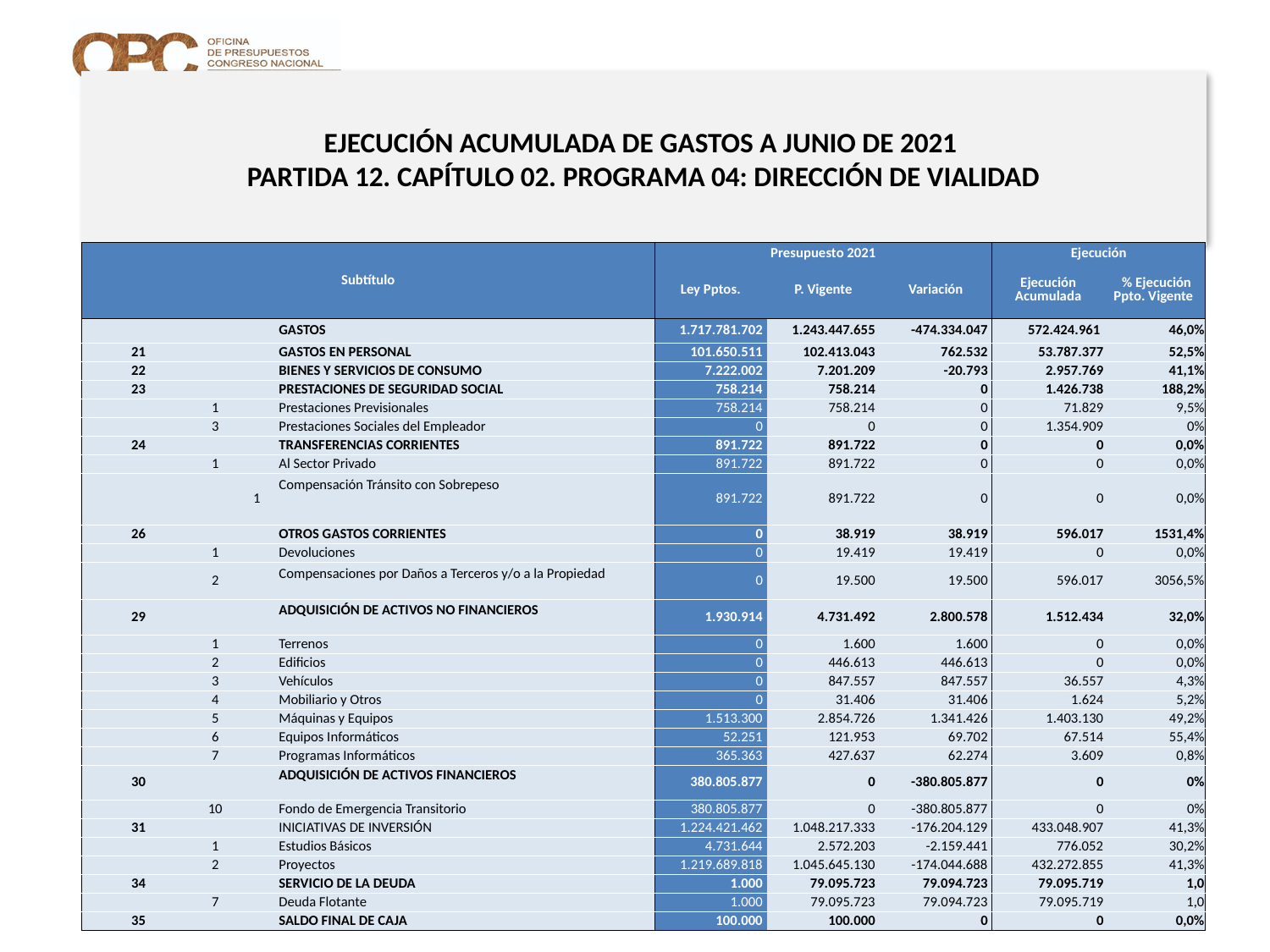

# EJECUCIÓN ACUMULADA DE GASTOS A JUNIO DE 2021 PARTIDA 12. CAPÍTULO 02. PROGRAMA 04: DIRECCIÓN DE VIALIDAD
en miles de pesos de 2021
| Subtítulo |  |  |  | Presupuesto 2021 |  |  | Ejecución |  |
| --- | --- | --- | --- | --- | --- | --- | --- | --- |
|  |  |  |  | Ley Pptos. | P. Vigente | Variación | Ejecución Acumulada | % Ejecución Ppto. Vigente |
|  |  |  | GASTOS | 1.717.781.702 | 1.243.447.655 | -474.334.047 | 572.424.961 | 46,0% |
| 21 |  |  | GASTOS EN PERSONAL | 101.650.511 | 102.413.043 | 762.532 | 53.787.377 | 52,5% |
| 22 |  |  | BIENES Y SERVICIOS DE CONSUMO | 7.222.002 | 7.201.209 | -20.793 | 2.957.769 | 41,1% |
| 23 |  |  | PRESTACIONES DE SEGURIDAD SOCIAL | 758.214 | 758.214 | 0 | 1.426.738 | 188,2% |
|  | 1 |  | Prestaciones Previsionales | 758.214 | 758.214 | 0 | 71.829 | 9,5% |
|  | 3 |  | Prestaciones Sociales del Empleador | 0 | 0 | 0 | 1.354.909 | 0% |
| 24 |  |  | TRANSFERENCIAS CORRIENTES | 891.722 | 891.722 | 0 | 0 | 0,0% |
|  | 1 |  | Al Sector Privado | 891.722 | 891.722 | 0 | 0 | 0,0% |
|  |  | 1 | Compensación Tránsito con Sobrepeso | 891.722 | 891.722 | 0 | 0 | 0,0% |
| 26 |  |  | OTROS GASTOS CORRIENTES | 0 | 38.919 | 38.919 | 596.017 | 1531,4% |
|  | 1 |  | Devoluciones | 0 | 19.419 | 19.419 | 0 | 0,0% |
|  | 2 |  | Compensaciones por Daños a Terceros y/o a la Propiedad | 0 | 19.500 | 19.500 | 596.017 | 3056,5% |
| 29 |  |  | ADQUISICIÓN DE ACTIVOS NO FINANCIEROS | 1.930.914 | 4.731.492 | 2.800.578 | 1.512.434 | 32,0% |
|  | 1 |  | Terrenos | 0 | 1.600 | 1.600 | 0 | 0,0% |
|  | 2 |  | Edificios | 0 | 446.613 | 446.613 | 0 | 0,0% |
|  | 3 |  | Vehículos | 0 | 847.557 | 847.557 | 36.557 | 4,3% |
|  | 4 |  | Mobiliario y Otros | 0 | 31.406 | 31.406 | 1.624 | 5,2% |
|  | 5 |  | Máquinas y Equipos | 1.513.300 | 2.854.726 | 1.341.426 | 1.403.130 | 49,2% |
|  | 6 |  | Equipos Informáticos | 52.251 | 121.953 | 69.702 | 67.514 | 55,4% |
|  | 7 |  | Programas Informáticos | 365.363 | 427.637 | 62.274 | 3.609 | 0,8% |
| 30 |  |  | ADQUISICIÓN DE ACTIVOS FINANCIEROS | 380.805.877 | 0 | -380.805.877 | 0 | 0% |
|  | 10 |  | Fondo de Emergencia Transitorio | 380.805.877 | 0 | -380.805.877 | 0 | 0% |
| 31 |  |  | INICIATIVAS DE INVERSIÓN | 1.224.421.462 | 1.048.217.333 | -176.204.129 | 433.048.907 | 41,3% |
|  | 1 |  | Estudios Básicos | 4.731.644 | 2.572.203 | -2.159.441 | 776.052 | 30,2% |
|  | 2 |  | Proyectos | 1.219.689.818 | 1.045.645.130 | -174.044.688 | 432.272.855 | 41,3% |
| 34 |  |  | SERVICIO DE LA DEUDA | 1.000 | 79.095.723 | 79.094.723 | 79.095.719 | 1,0 |
|  | 7 |  | Deuda Flotante | 1.000 | 79.095.723 | 79.094.723 | 79.095.719 | 1,0 |
| 35 |  |  | SALDO FINAL DE CAJA | 100.000 | 100.000 | 0 | 0 | 0,0% |
Fuente: Elaboración propia en base  a Informes de ejecución presupuestaria mensual de DIPRES
12